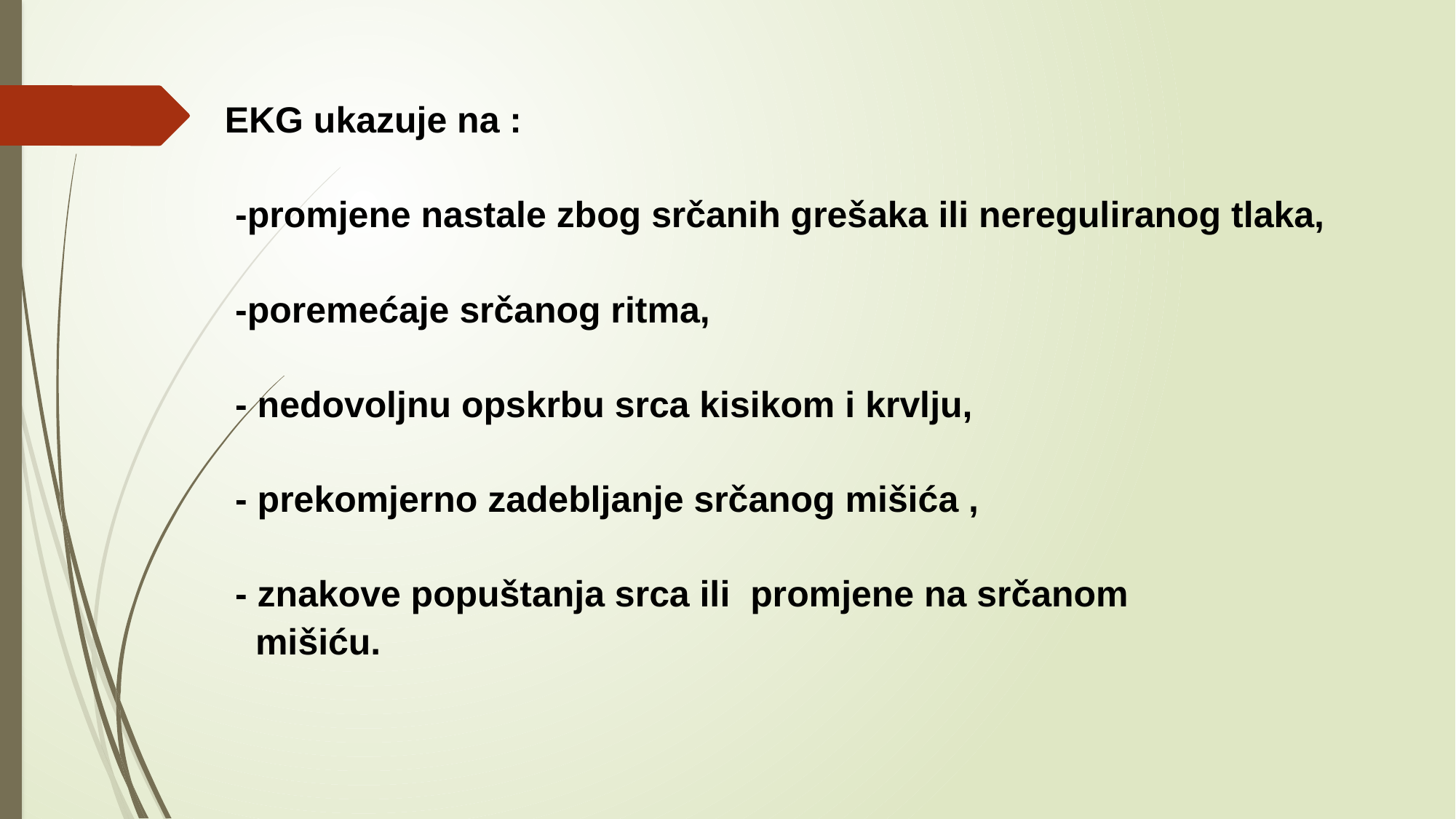

EKG ukazuje na :

 -promjene nastale zbog srčanih grešaka ili nereguliranog tlaka,

 -poremećaje srčanog ritma,

 - nedovoljnu opskrbu srca kisikom i krvlju,

 - prekomjerno zadebljanje srčanog mišića ,

 - znakove popuštanja srca ili  promjene na srčanom
   mišiću.